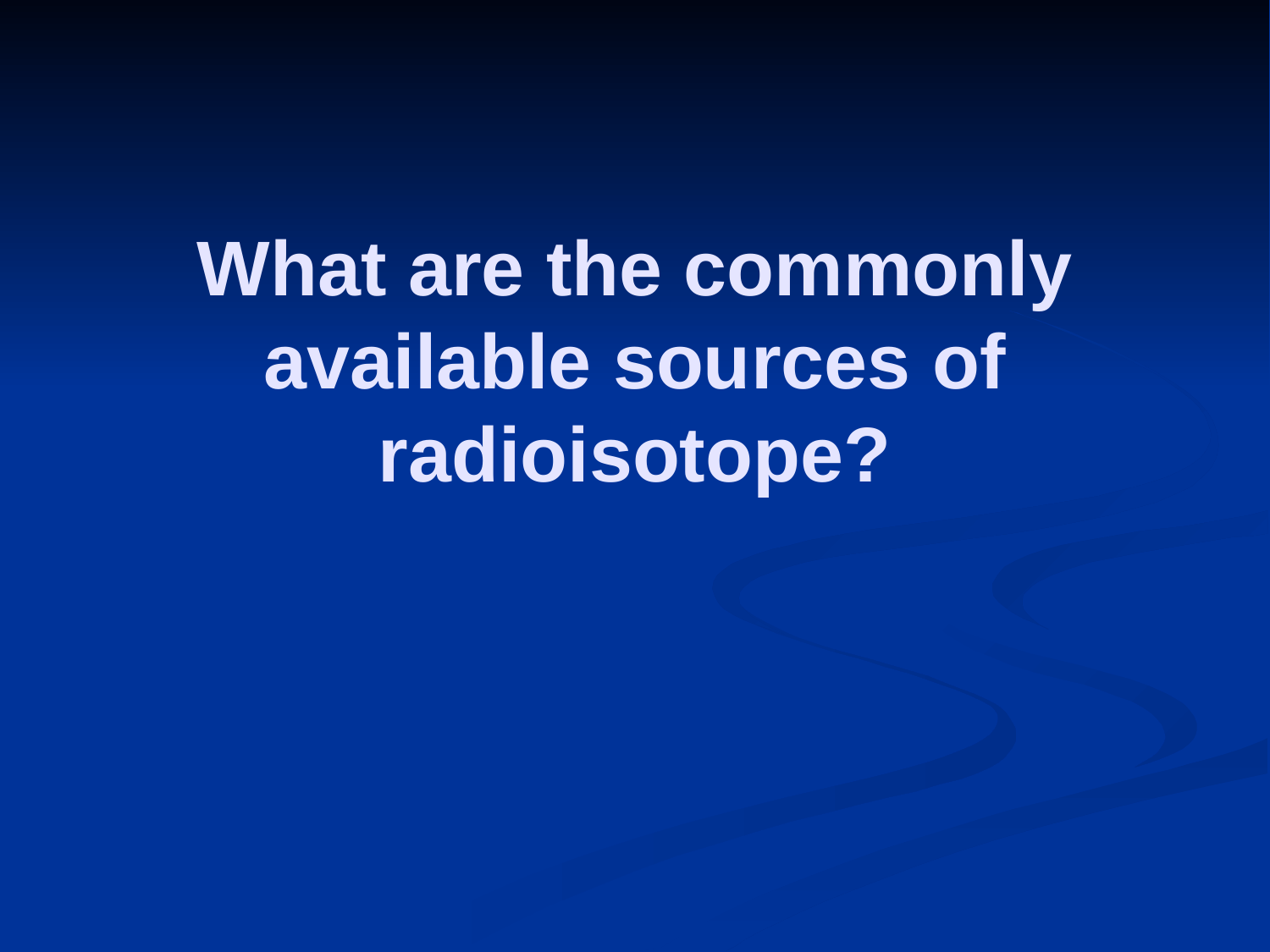

# What are the commonly available sources of radioisotope?